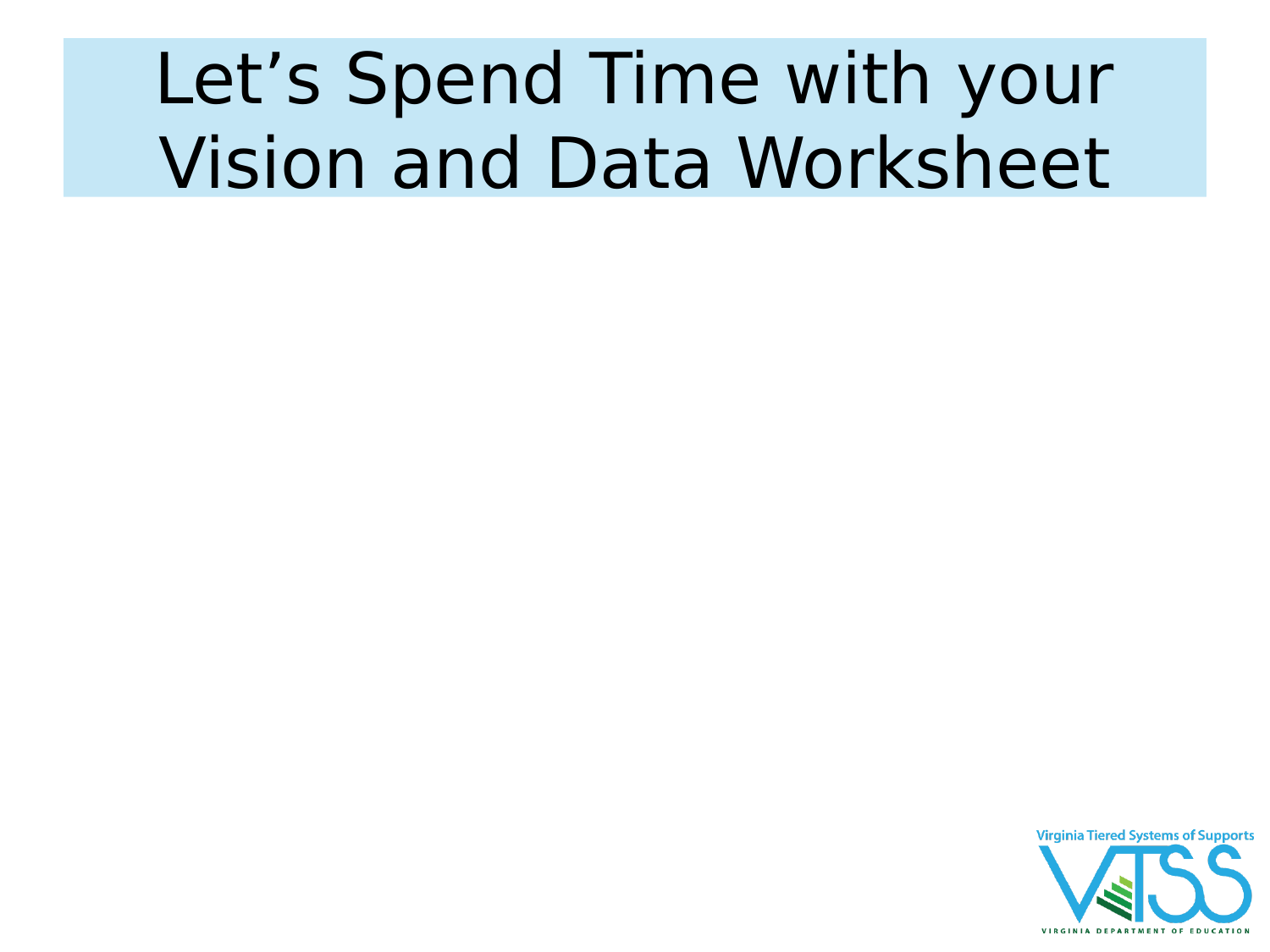

# Let’s Spend Time with your Vision and Data Worksheet